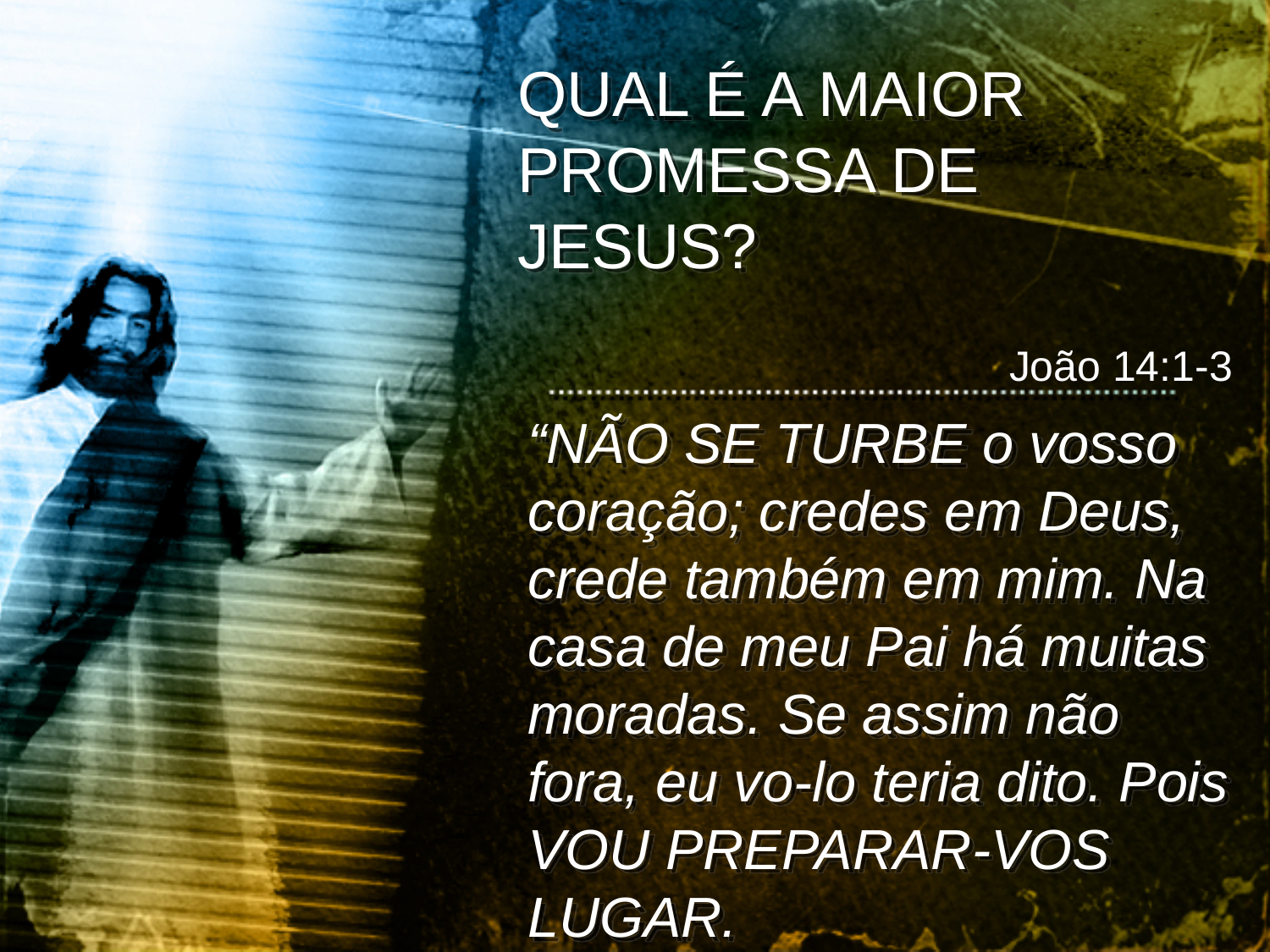

QUAL É A MAIOR PROMESSA DE JESUS?
João 14:1-3
“NÃO SE TURBE o vosso coração; credes em Deus, crede também em mim. Na casa de meu Pai há muitas moradas. Se assim não fora, eu vo-lo teria dito. Pois VOU PREPARAR-VOS LUGAR.